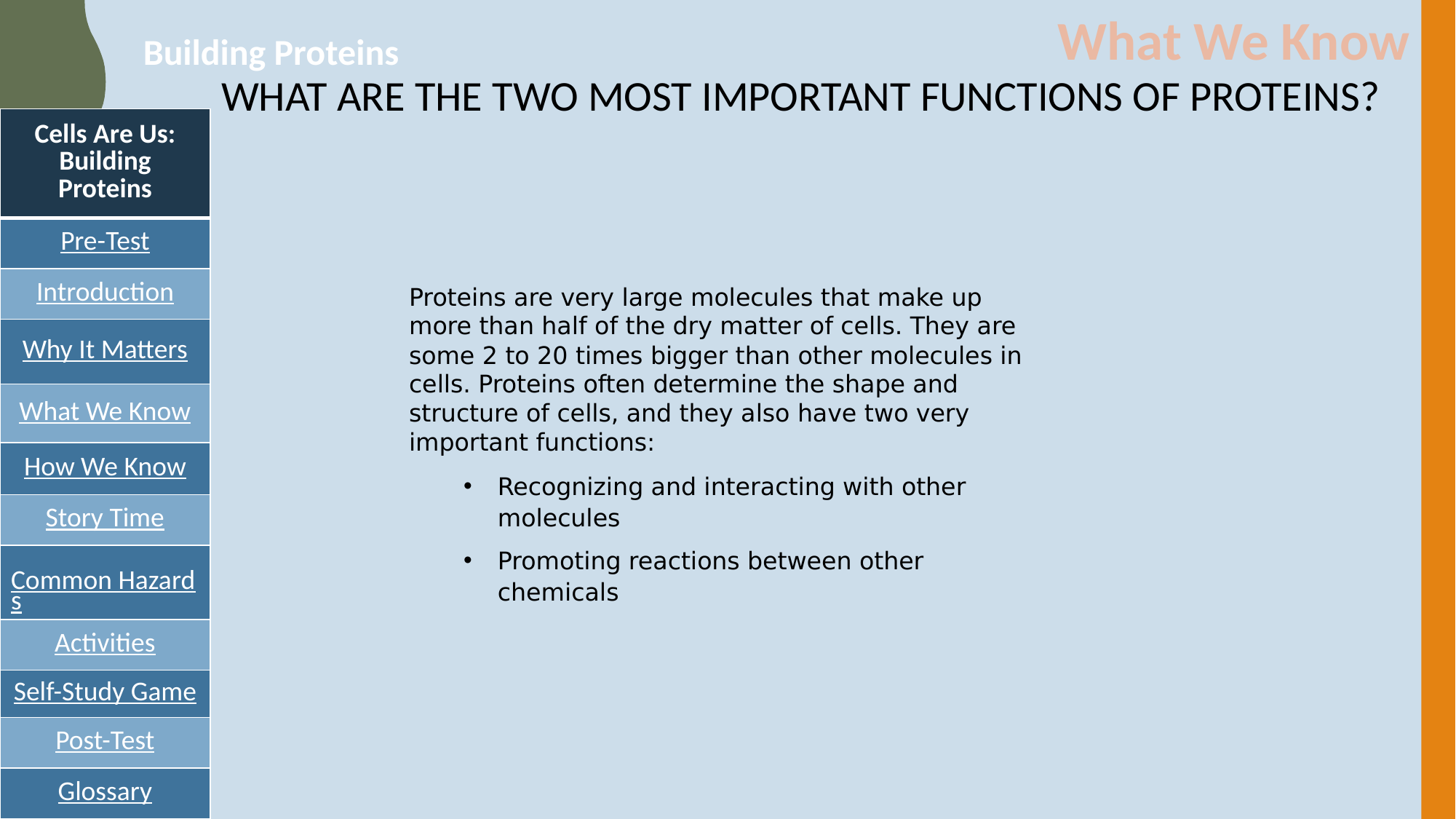

What We Know
Building Proteins
# WHAT ARE THE TWO MOST IMPORTANT FUNCTIONS OF PROTEINS?
| Cells Are Us: Building Proteins |
| --- |
| Pre-Test |
| Introduction |
| Why It Matters |
| What We Know |
| How We Know |
| Story Time |
| Common Hazards |
| Activities |
| Self-Study Game |
| Post-Test |
| Glossary |
Proteins are very large molecules that make up more than half of the dry matter of cells. They are some 2 to 20 times bigger than other molecules in cells. Proteins often determine the shape and structure of cells, and they also have two very important functions:
Recognizing and interacting with other molecules
Promoting reactions between other chemicals